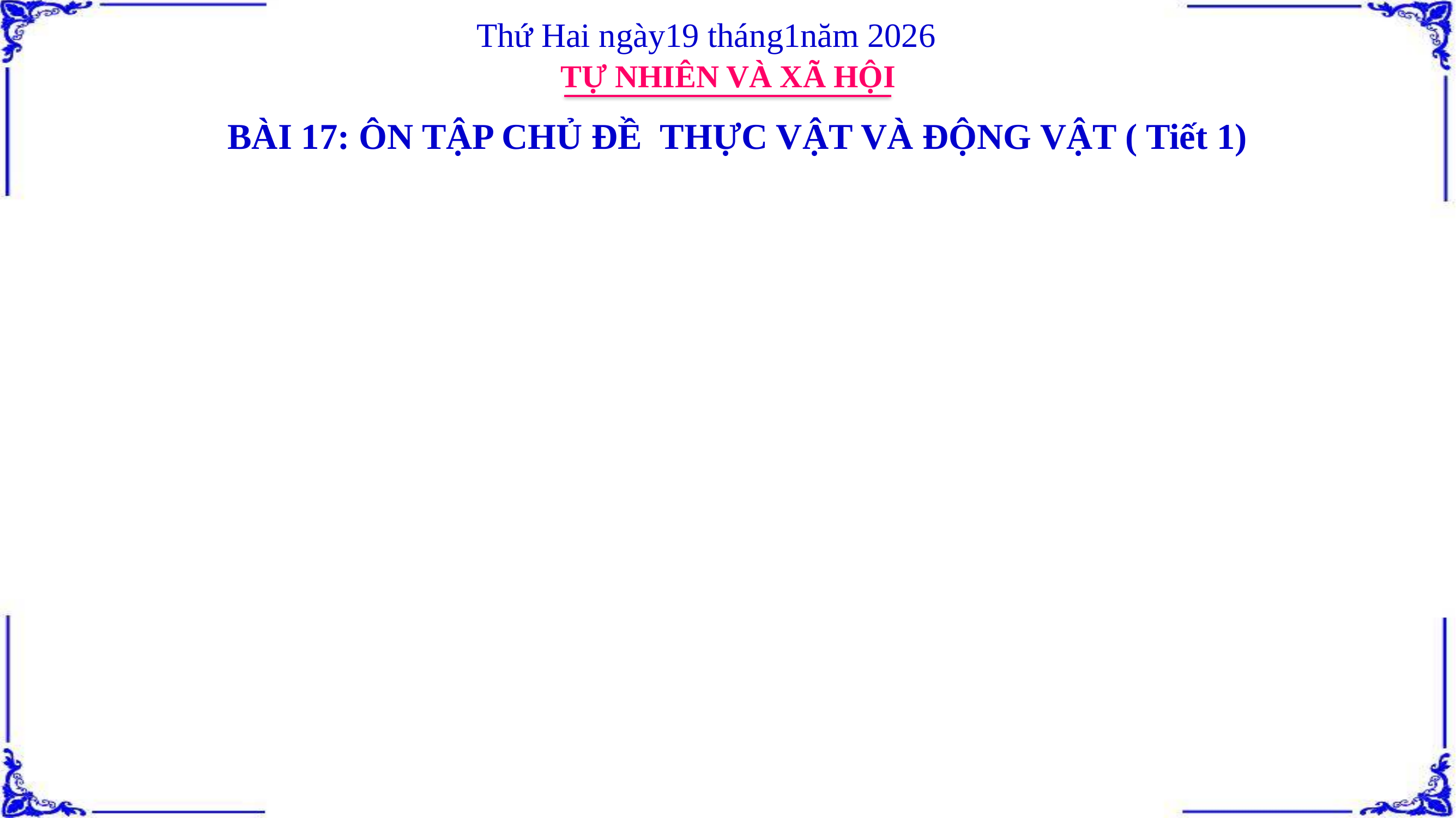

Thứ Hai ngày19 tháng1năm 2026
TỰ NHIÊN VÀ XÃ HỘI
BÀI 17: ÔN TẬP CHỦ ĐỀ  THỰC VẬT VÀ ĐỘNG VẬT ( Tiết 1)